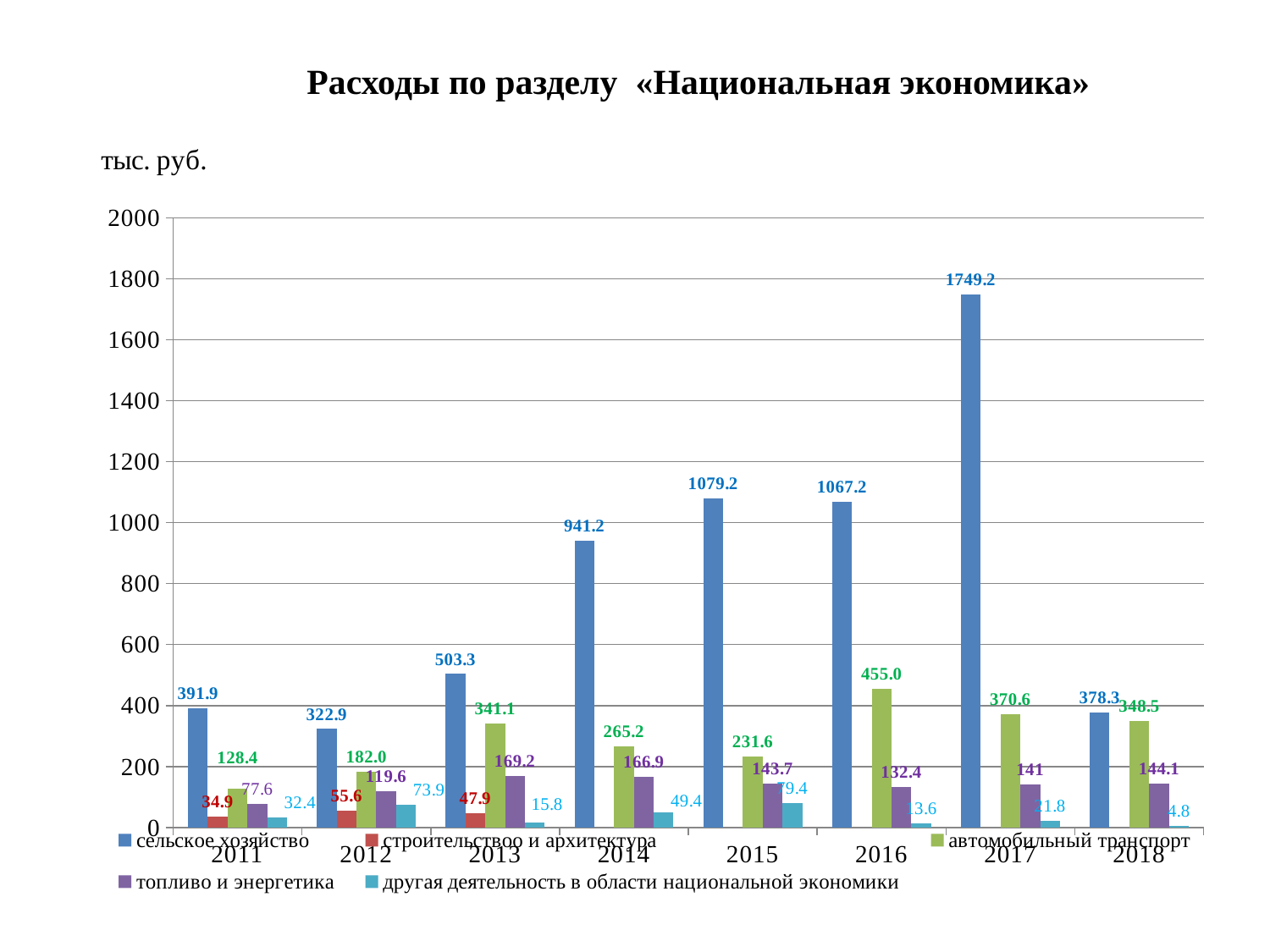

# Расходы по разделу  «Национальная экономика»

### Chart: тыс. руб.

| Category | сельское хозяйство  | строительствоо и архитектура | автомобильный транспорт | топливо и энергетика | другая деятельность в области национальной экономики |
|---|---|---|---|---|---|
| 2011 | 391.9 | 34.9 | 128.4 | 77.6 | 32.4 |
| 2012 | 322.9 | 55.6 | 182.0 | 119.6 | 73.9 |
| 2013 | 503.3 | 47.9 | 341.1 | 169.2 | 15.8 |
| 2014 | 941.2 | None | 265.2 | 166.9 | 49.4 |
| 2015 | 1079.2 | None | 231.6 | 143.7 | 79.4 |
| 2016 | 1067.2 | None | 455.0 | 132.4 | 13.6 |
| 2017 | 1749.2 | None | 370.6 | 141.0 | 21.8 |
| 2018 | 378.3 | None | 348.5 | 144.1 | 4.8 |